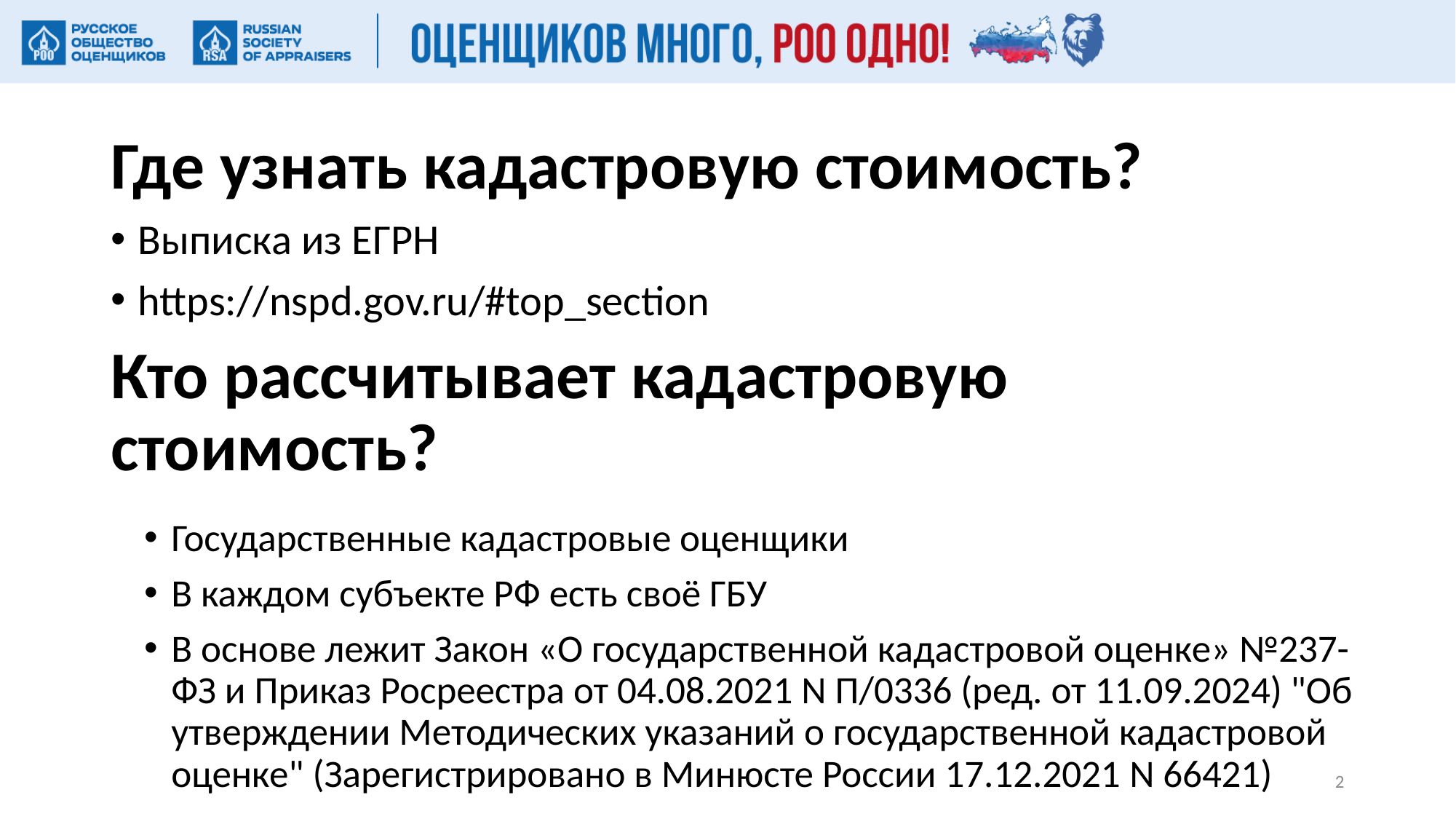

# Где узнать кадастровую стоимость?
Выписка из ЕГРН
https://nspd.gov.ru/#top_section
Кто рассчитывает кадастровую стоимость?
Государственные кадастровые оценщики
В каждом субъекте РФ есть своё ГБУ
В основе лежит Закон «О государственной кадастровой оценке» №237-ФЗ и Приказ Росреестра от 04.08.2021 N П/0336 (ред. от 11.09.2024) "Об утверждении Методических указаний о государственной кадастровой оценке" (Зарегистрировано в Минюсте России 17.12.2021 N 66421)

2